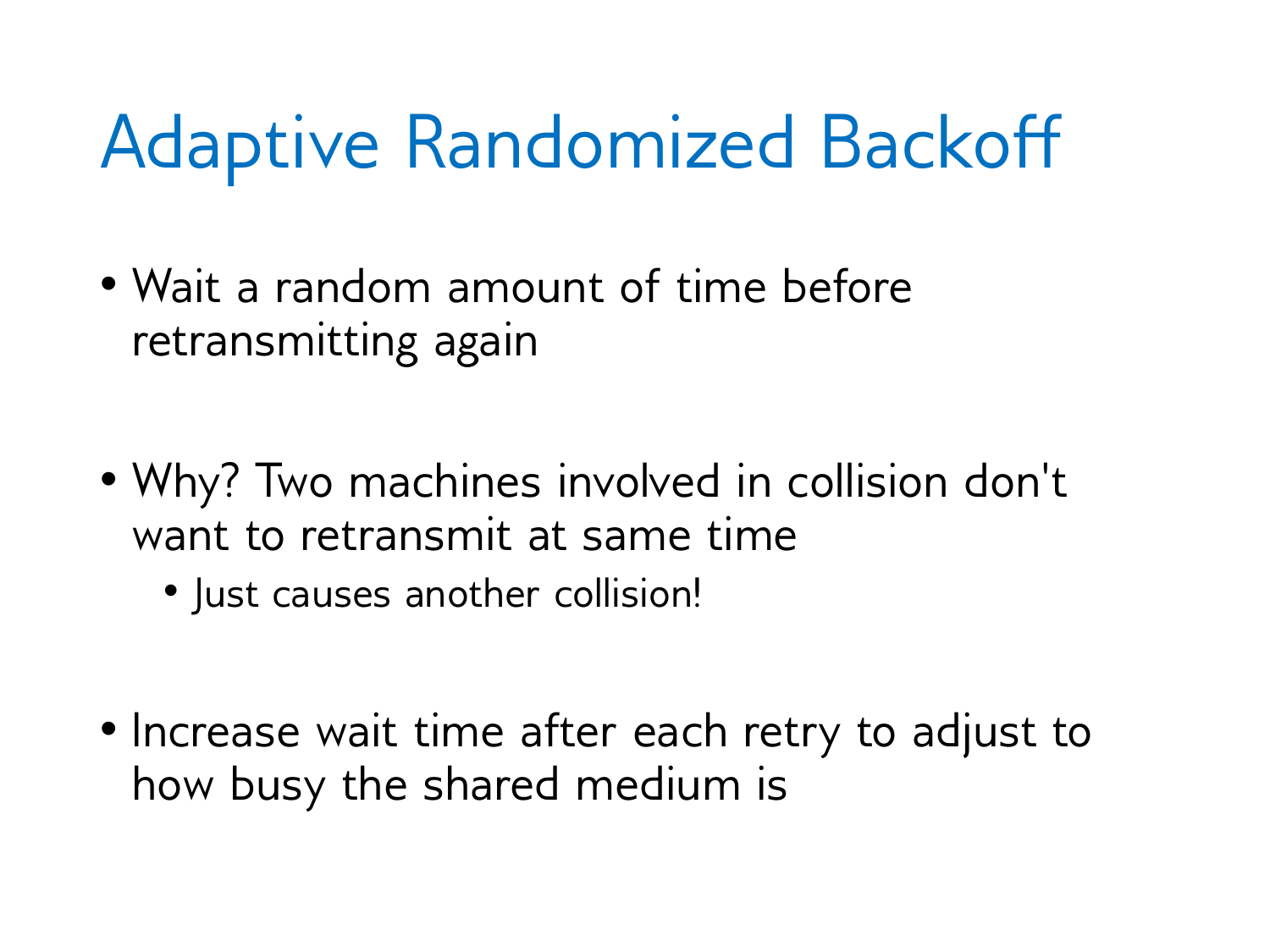

# Adaptive Randomized Backoff
Wait a random amount of time before retransmitting again

Why? Two machines involved in collision don't want to retransmit at same time
Just causes another collision!

Increase wait time after each retry to adjust to how busy the shared medium is